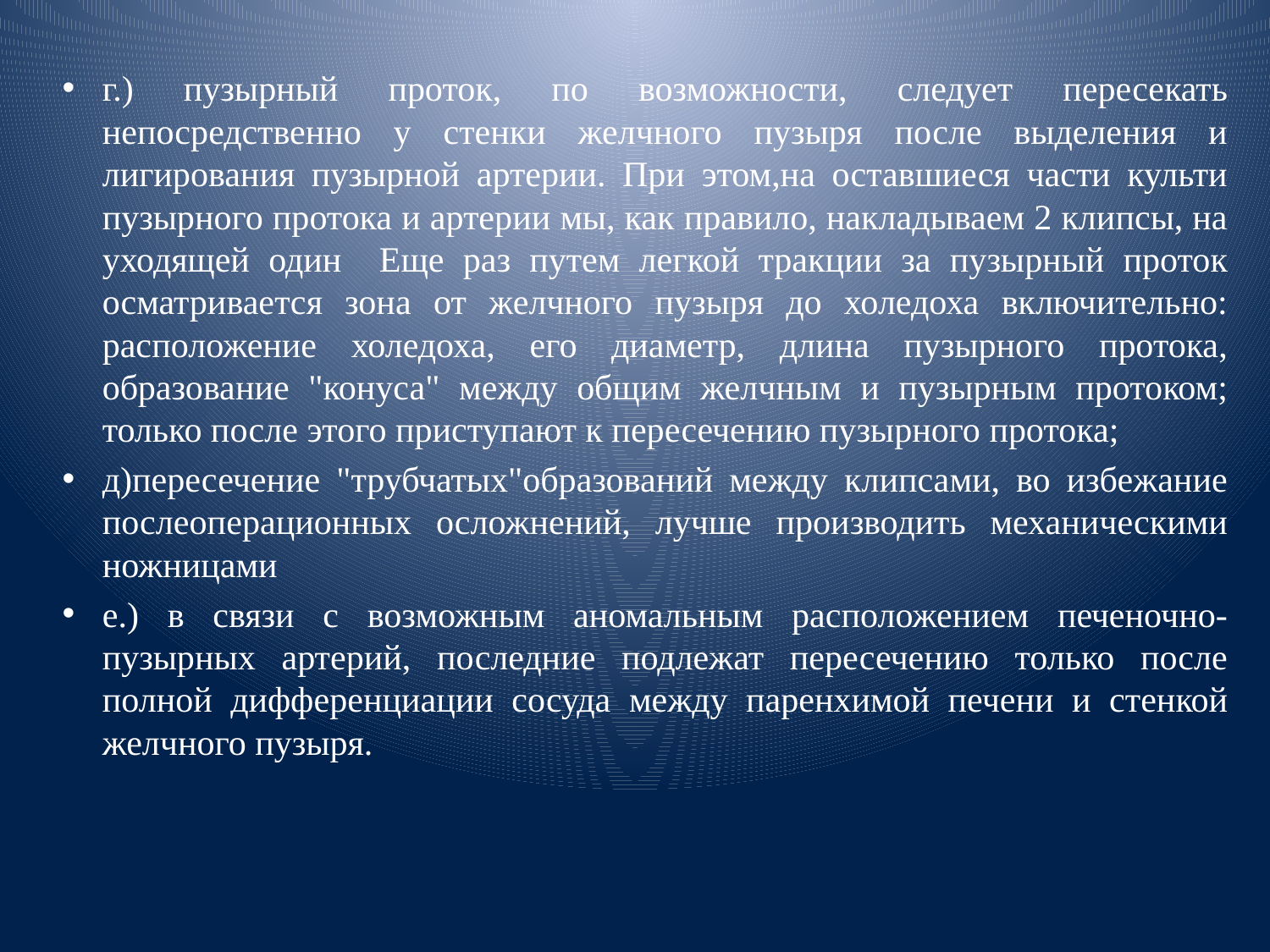

г.) пузырный проток, по возможности, следует пересекать непосредственно у стенки желчного пузыря после выделения и лигирования пузырной артерии. При этом,на оставшиеся части культи пузырного протока и артерии мы, как правило, накладываем 2 клипсы, на уходящей один  Еще раз путем легкой тракции за пузырный проток осматривается зона от желчного пузыря до холедоха включительно: расположение холедоха, его диаметр, длина пузырного протока, образование "конуса" между общим желчным и пузырным протоком; только после этого приступают к пересечению пузырного протока;
д)пересечение "трубчатых"образований между клипсами, во избежание послеоперационных осложнений, лучше производить механическими ножницами
е.) в связи с возможным аномальным расположением печеночно-пузырных артерий, последние подлежат пересечению только после полной дифференциации сосуда между паренхимой печени и стенкой желчного пузыря.